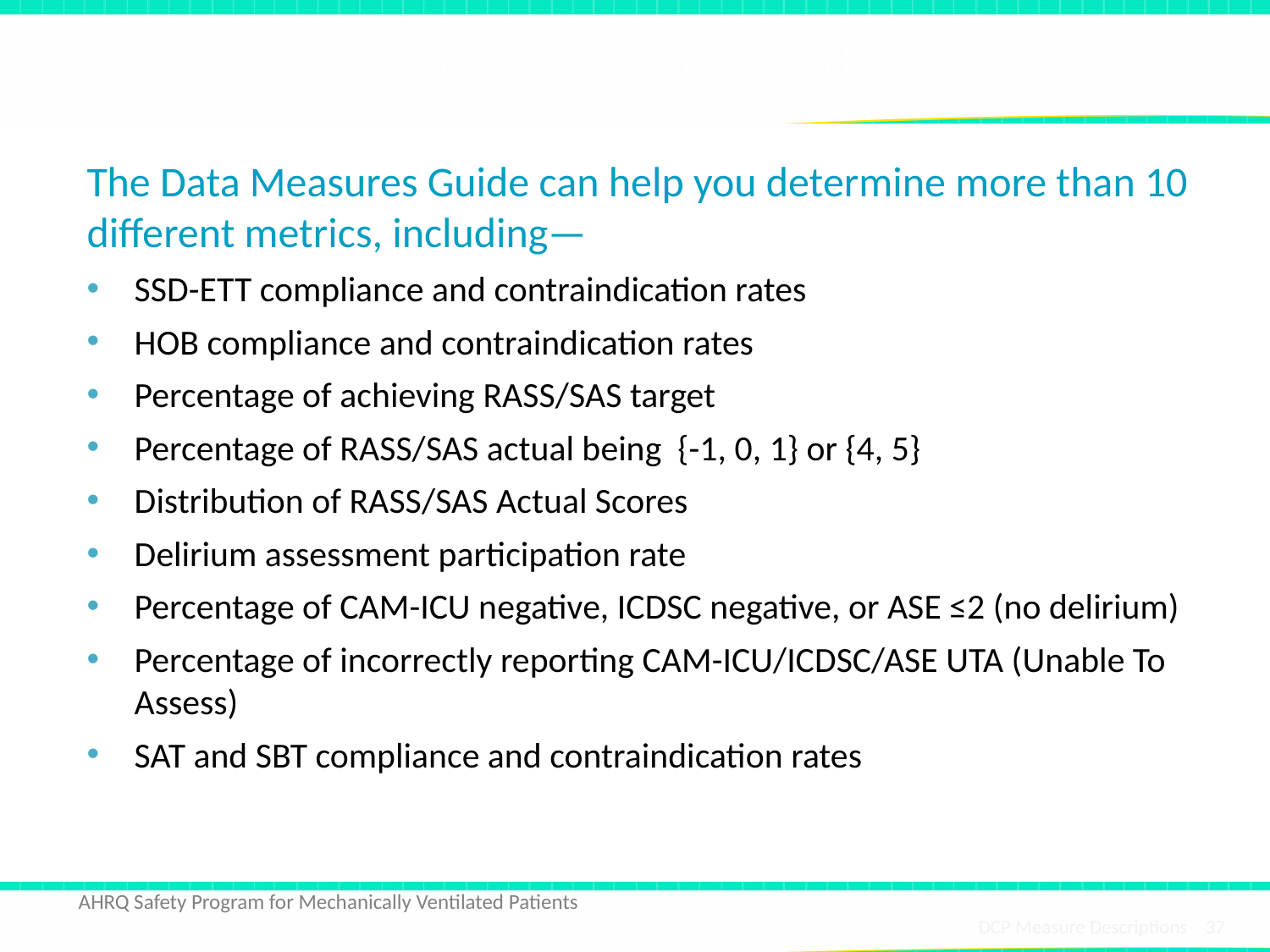

# Data Measures Guide
The Data Measures Guide can help you determine more than 10 different metrics, including—
SSD-ETT compliance and contraindication rates
HOB compliance and contraindication rates
Percentage of achieving RASS/SAS target
Percentage of RASS/SAS actual being  {-1, 0, 1} or {4, 5}
Distribution of RASS/SAS Actual Scores
Delirium assessment participation rate
Percentage of CAM-ICU negative, ICDSC negative, or ASE ≤2 (no delirium)
Percentage of incorrectly reporting CAM-ICU/ICDSC/ASE UTA (Unable To Assess)
SAT and SBT compliance and contraindication rates